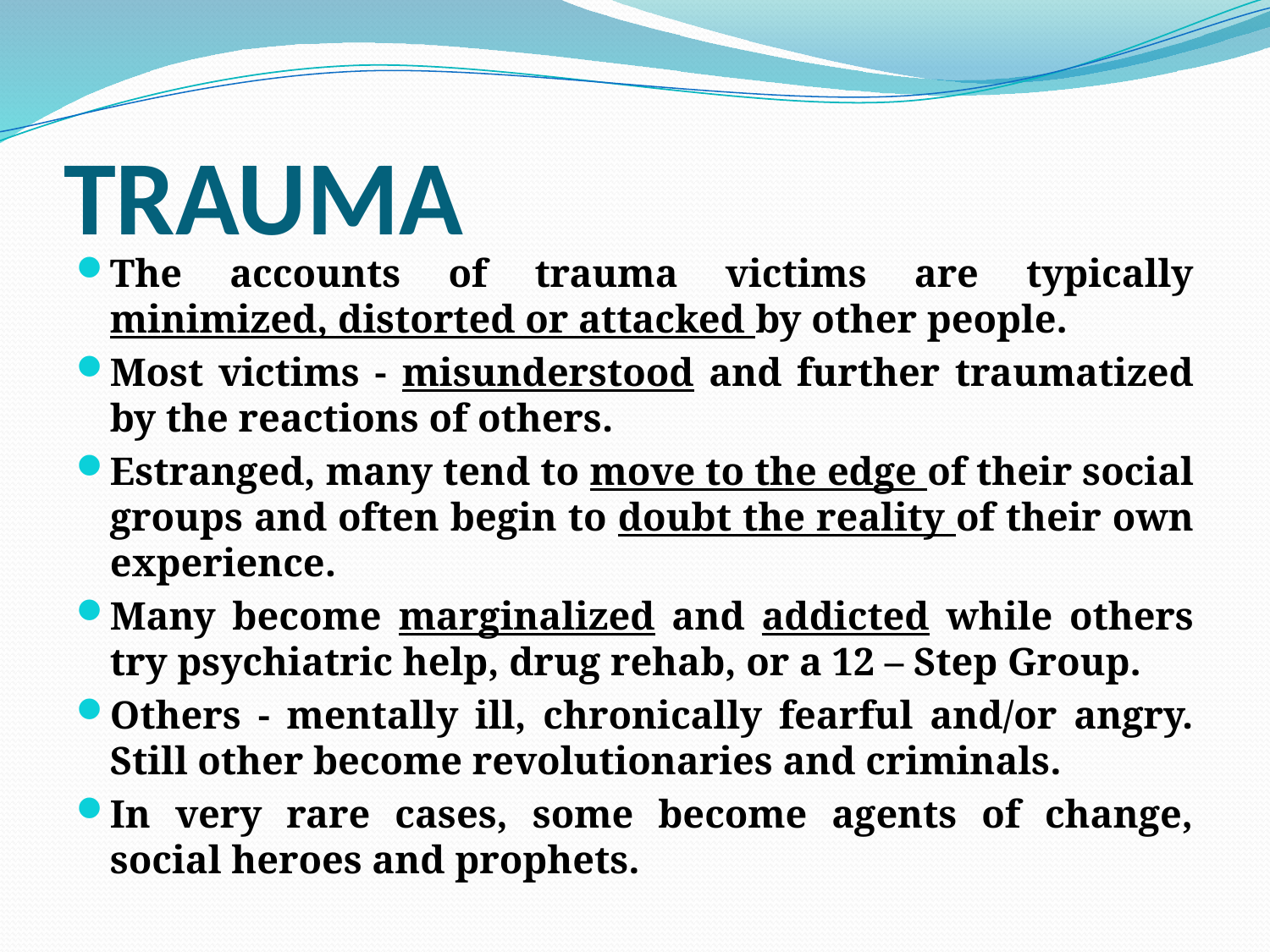

# TRAUMA
The accounts of trauma victims are typically minimized, distorted or attacked by other people.
Most victims - misunderstood and further traumatized by the reactions of others.
Estranged, many tend to move to the edge of their social groups and often begin to doubt the reality of their own experience.
Many become marginalized and addicted while others try psychiatric help, drug rehab, or a 12 – Step Group.
Others - mentally ill, chronically fearful and/or angry. Still other become revolutionaries and criminals.
In very rare cases, some become agents of change, social heroes and prophets.